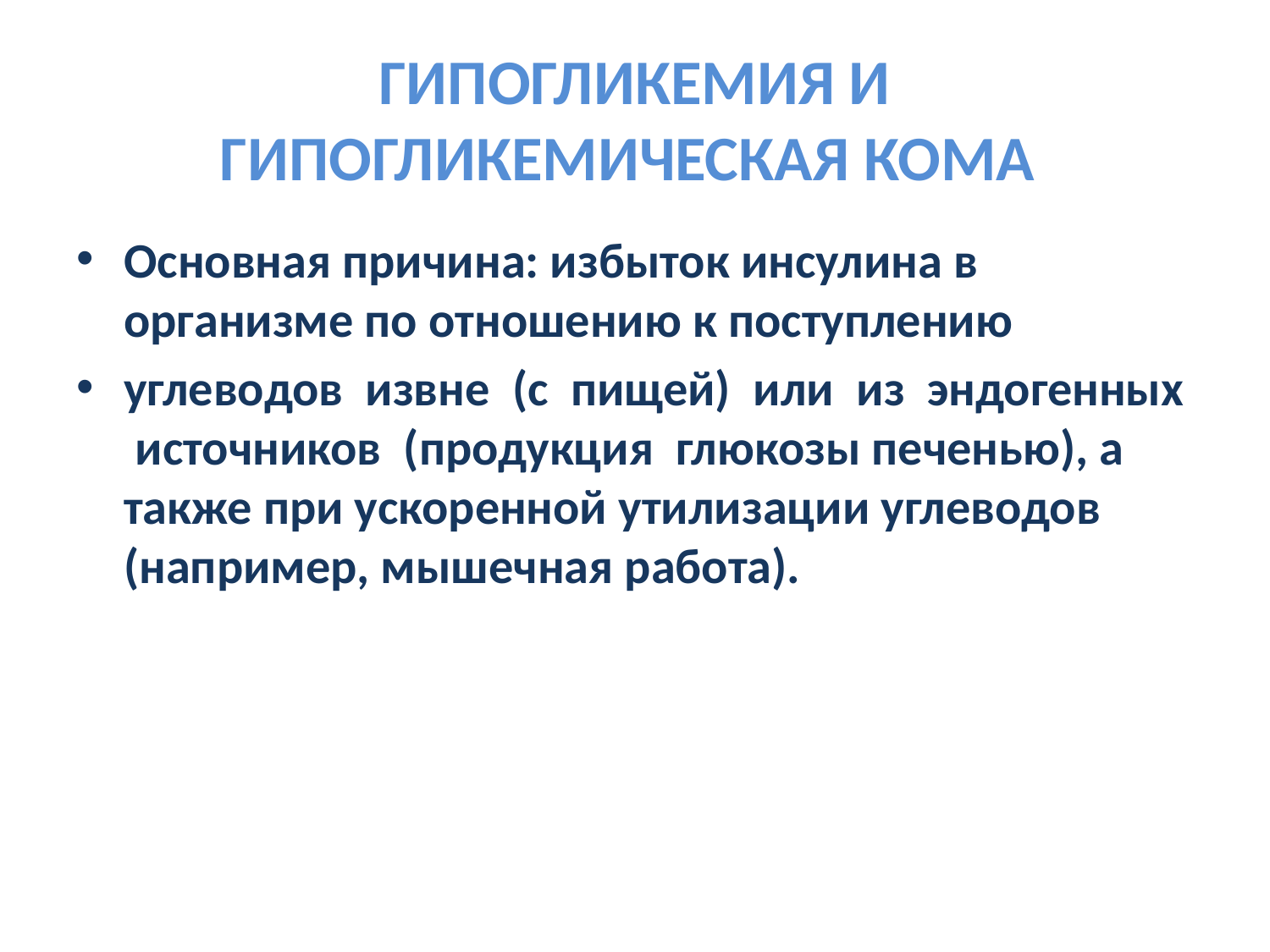

# ГИПОГЛИКЕМИЯ И ГИПОГЛИКЕМИЧЕСКАЯ КОМА
Основная причина: избыток инсулина в организме по отношению к поступлению
углеводов  извне  (с  пищей)  или  из  эндогенных  источников  (продукция  глюкозы печенью), а также при ускоренной утилизации углеводов (например, мышечная работа).